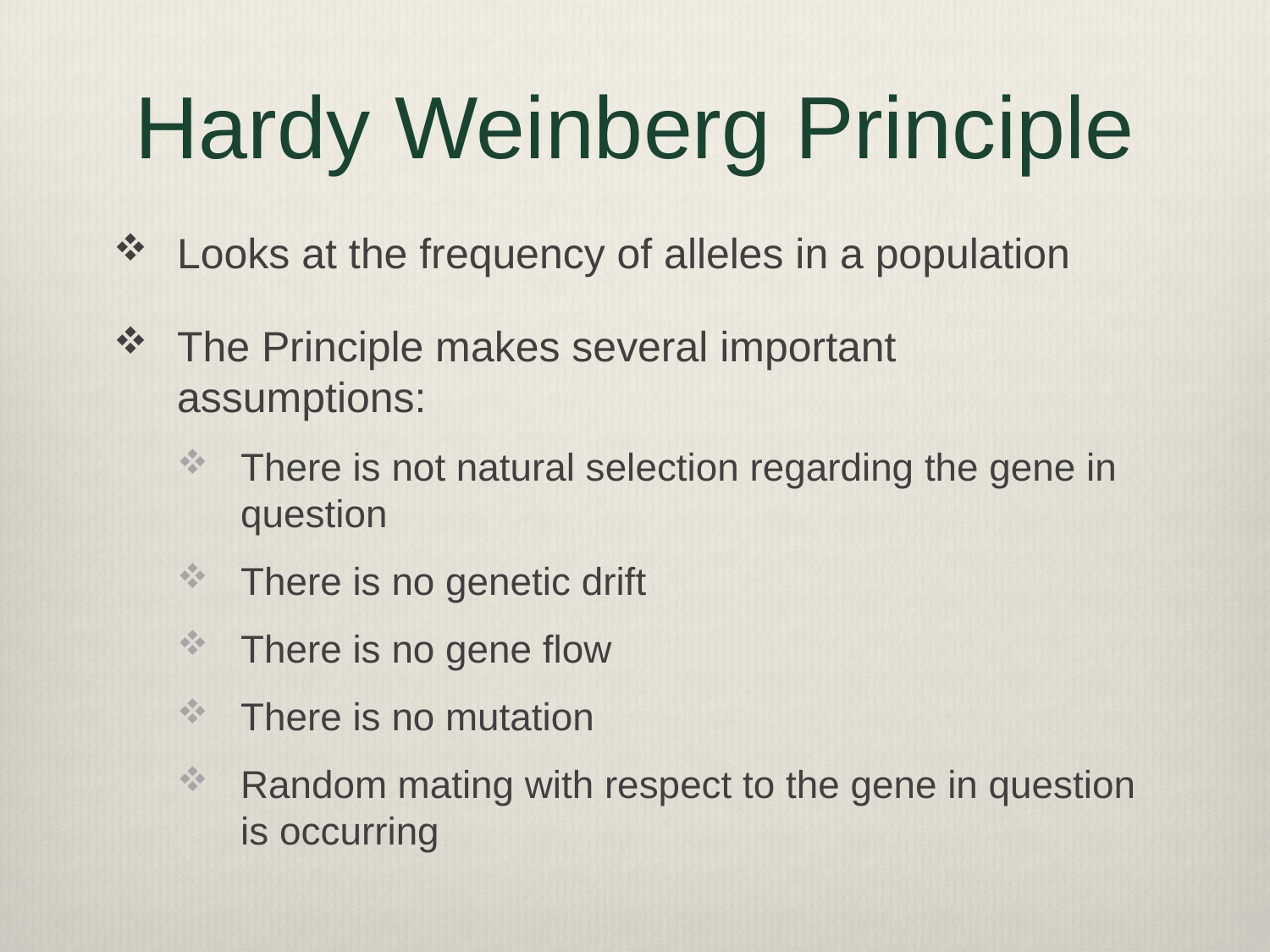

# Hardy Weinberg Principle
Looks at the frequency of alleles in a population
The Principle makes several important assumptions:
There is not natural selection regarding the gene in question
There is no genetic drift
There is no gene flow
There is no mutation
Random mating with respect to the gene in question is occurring